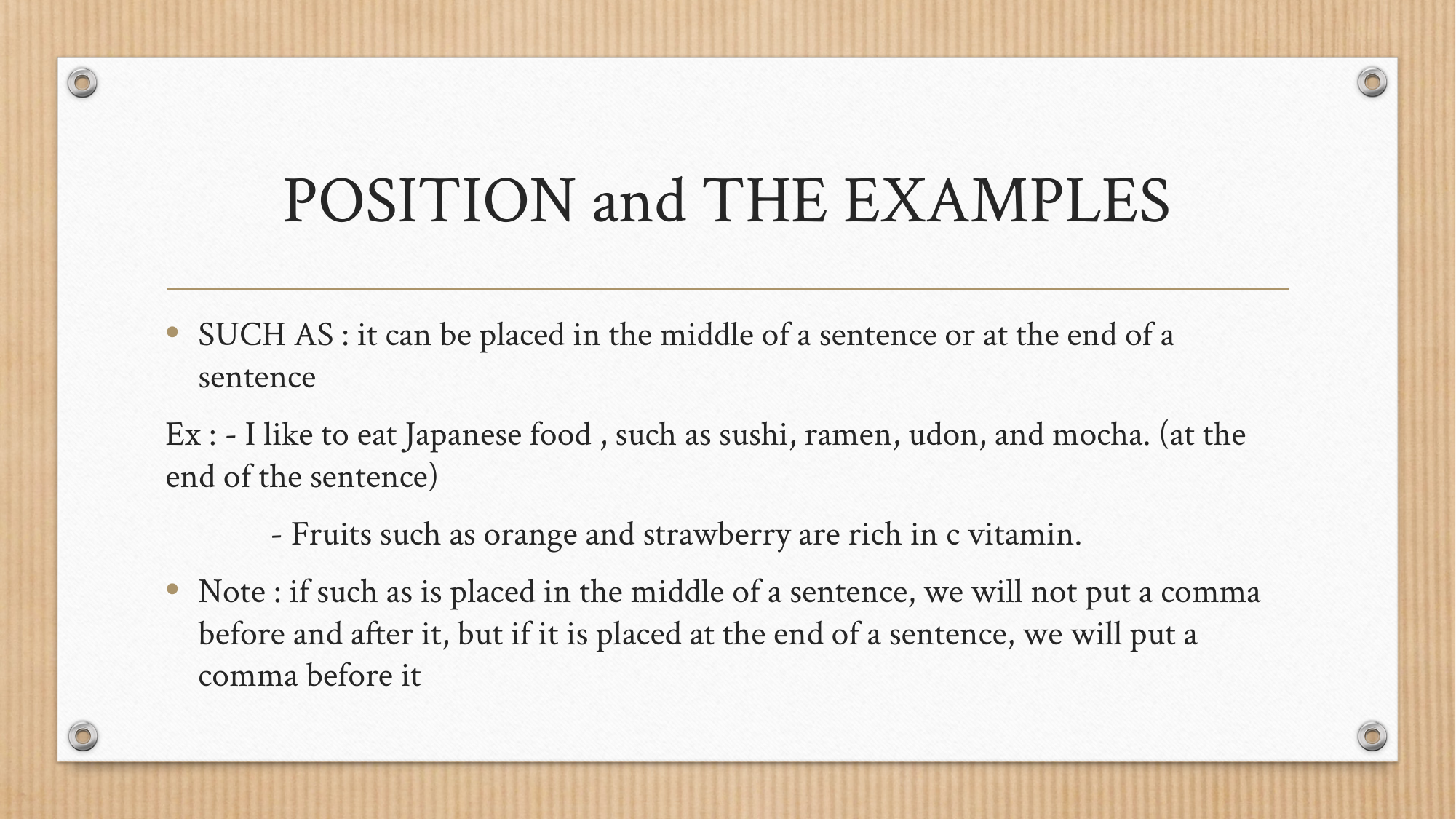

# POSITION and THE EXAMPLES
SUCH AS : it can be placed in the middle of a sentence or at the end of a sentence
Ex : - I like to eat Japanese food , such as sushi, ramen, udon, and mocha. (at the end of the sentence)
	- Fruits such as orange and strawberry are rich in c vitamin.
Note : if such as is placed in the middle of a sentence, we will not put a comma before and after it, but if it is placed at the end of a sentence, we will put a comma before it